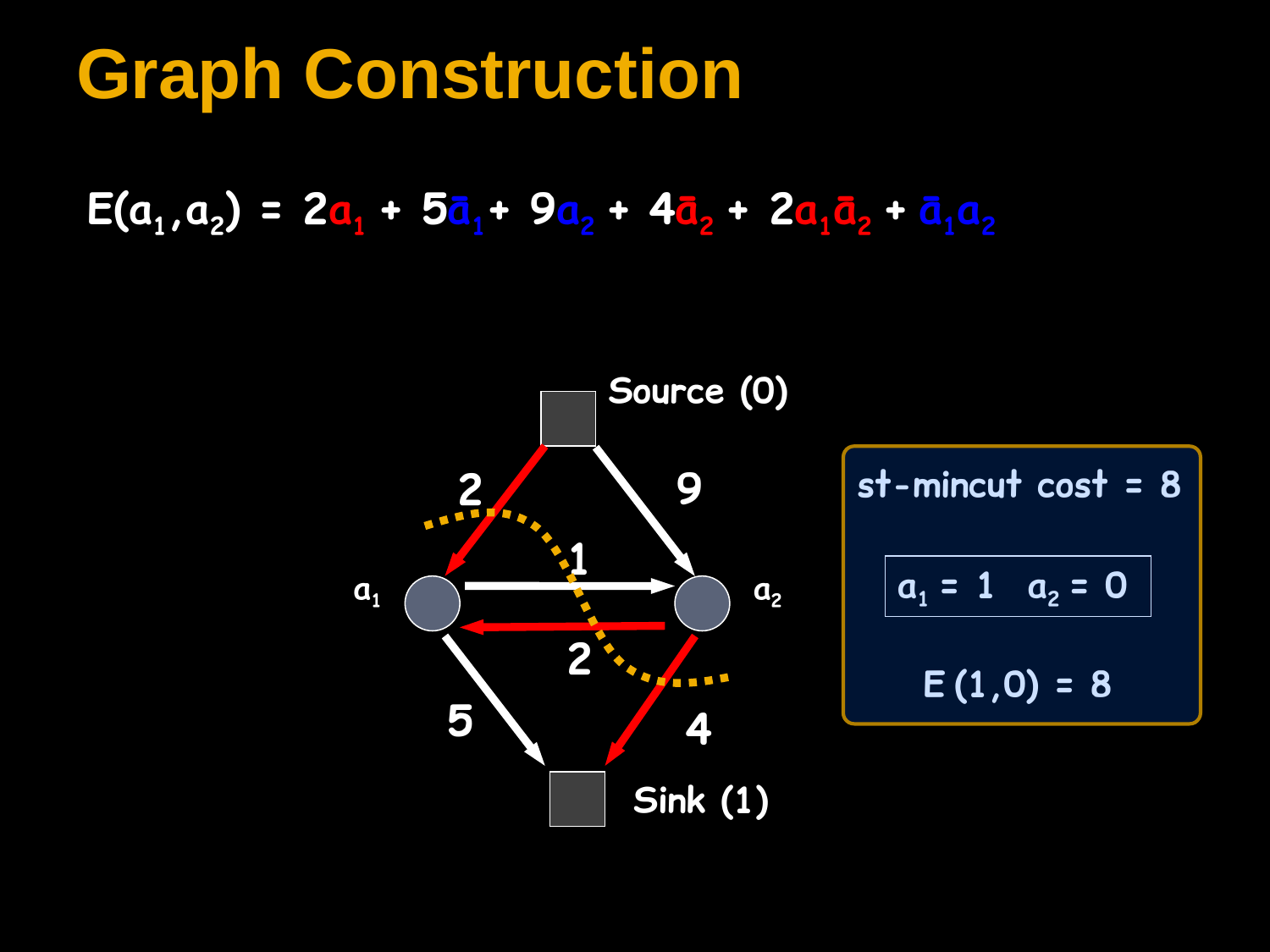

# Graph Construction
E(a1,a2) = 2a1 + 5ā1+ 9a2 + 4ā2 + 2a1ā2 + ā1a2
Source (0)

9
2
st-mincut cost = 8

1
a1 = 1  a2 = 0
a1
a2

2

E (1,0) = 8
5
4
Sink (1)